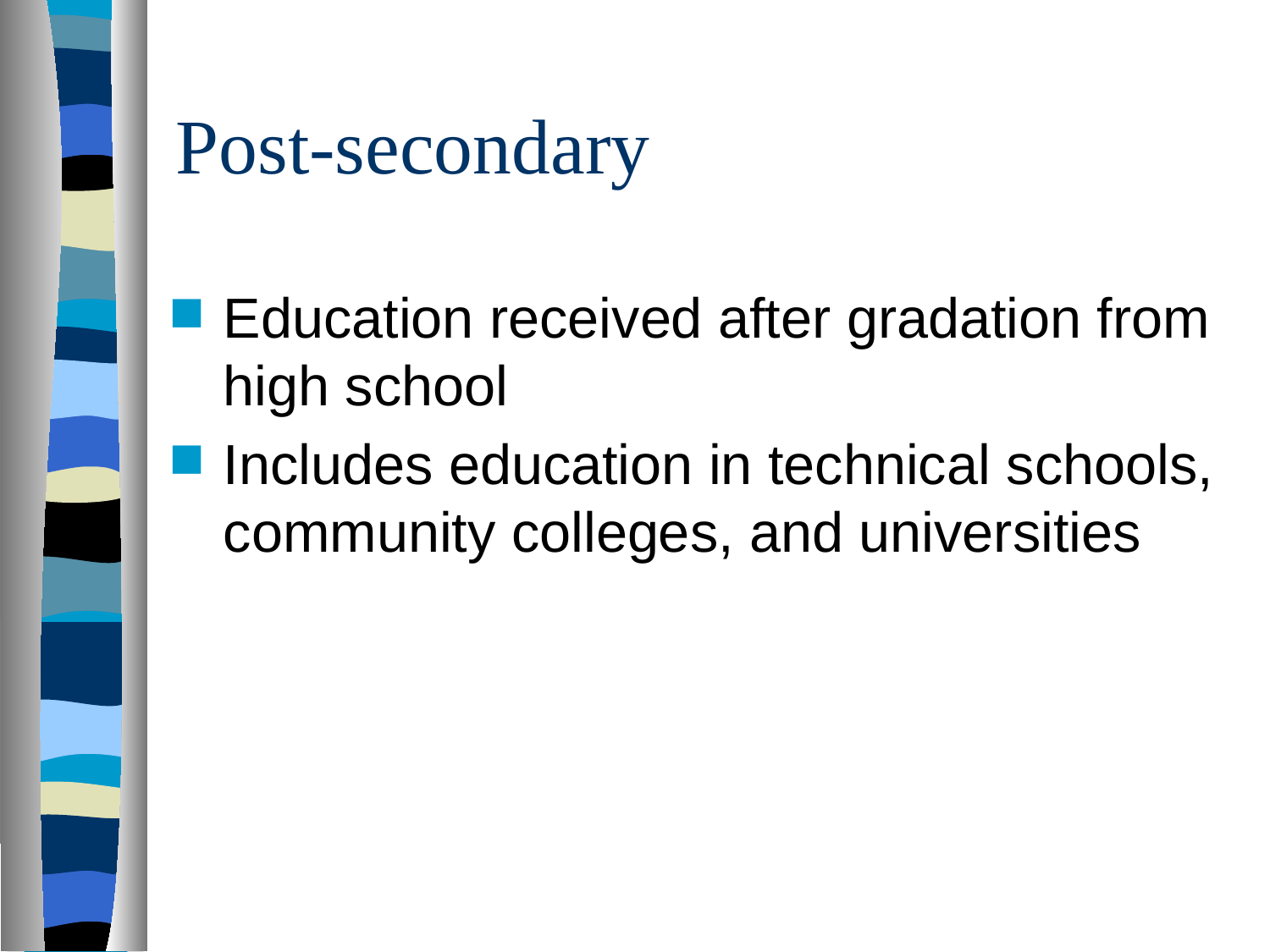

# Post-secondary
Education received after gradation from high school
Includes education in technical schools, community colleges, and universities